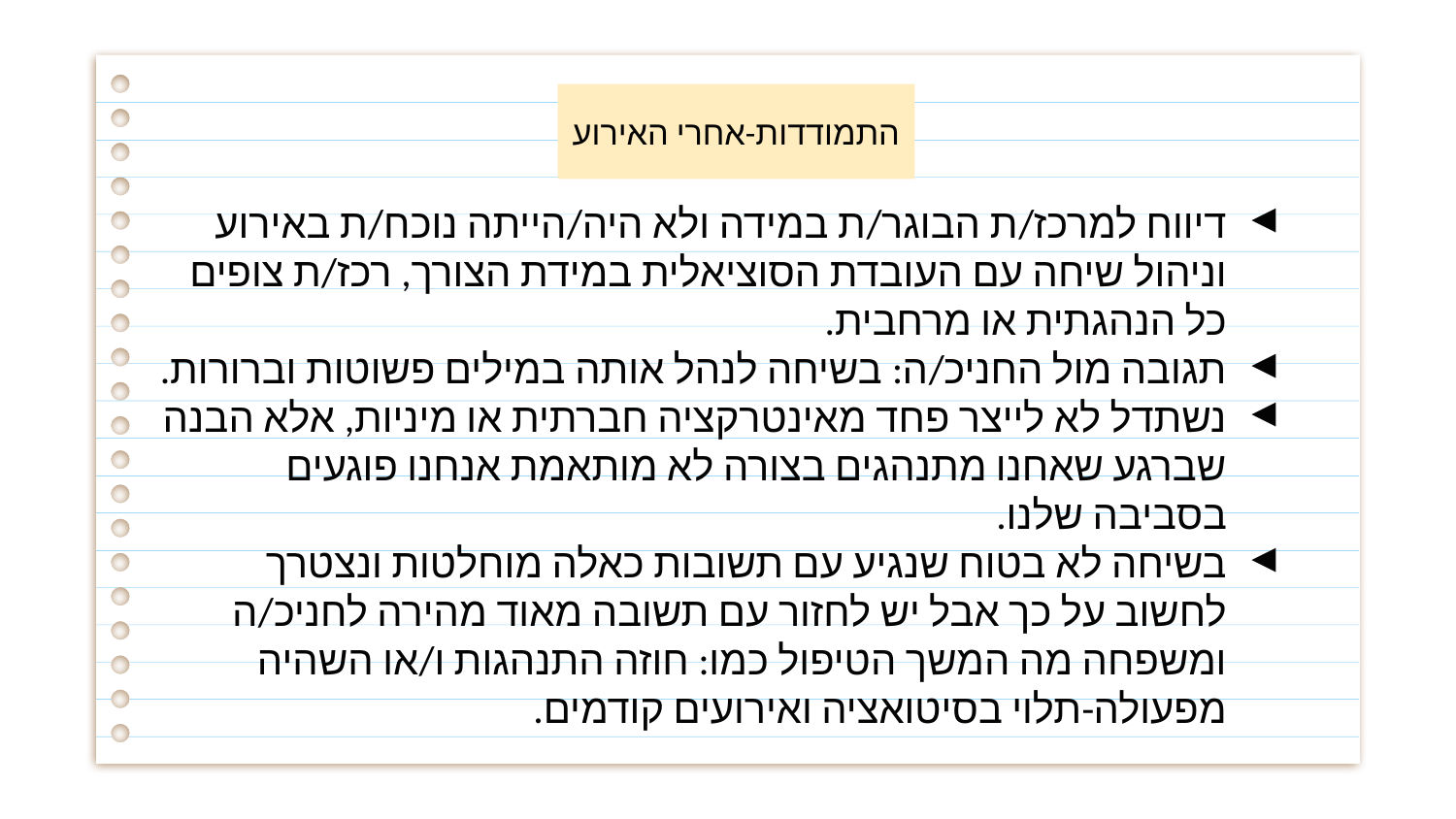

# התמודדות-אחרי האירוע
דיווח למרכז/ת הבוגר/ת במידה ולא היה/הייתה נוכח/ת באירוע וניהול שיחה עם העובדת הסוציאלית במידת הצורך, רכז/ת צופים כל הנהגתית או מרחבית.
תגובה מול החניכ/ה: בשיחה לנהל אותה במילים פשוטות וברורות.
נשתדל לא לייצר פחד מאינטרקציה חברתית או מיניות, אלא הבנה שברגע שאחנו מתנהגים בצורה לא מותאמת אנחנו פוגעים בסביבה שלנו.
בשיחה לא בטוח שנגיע עם תשובות כאלה מוחלטות ונצטרך לחשוב על כך אבל יש לחזור עם תשובה מאוד מהירה לחניכ/ה ומשפחה מה המשך הטיפול כמו: חוזה התנהגות ו/או השהיה מפעולה-תלוי בסיטואציה ואירועים קודמים.